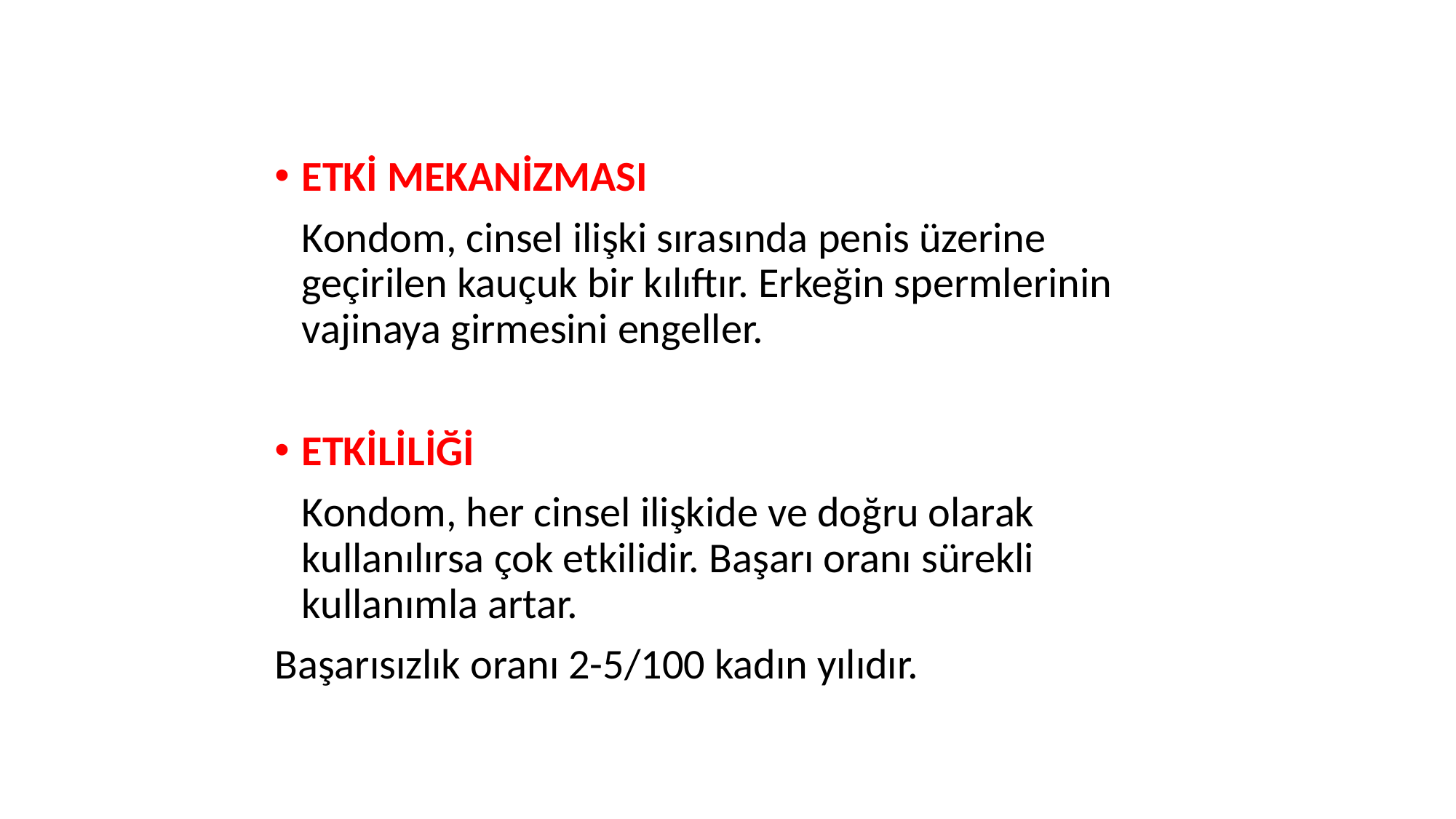

ETKİ MEKANİZMASI
	Kondom, cinsel ilişki sırasında penis üzerine geçirilen kauçuk bir kılıftır. Erkeğin spermlerinin vajinaya girmesini engeller.

ETKİLİLİĞİ
	Kondom, her cinsel ilişkide ve doğru olarak kullanılırsa çok etkilidir. Başarı oranı sürekli kullanımla artar.
Başarısızlık oranı 2-5/100 kadın yılıdır.